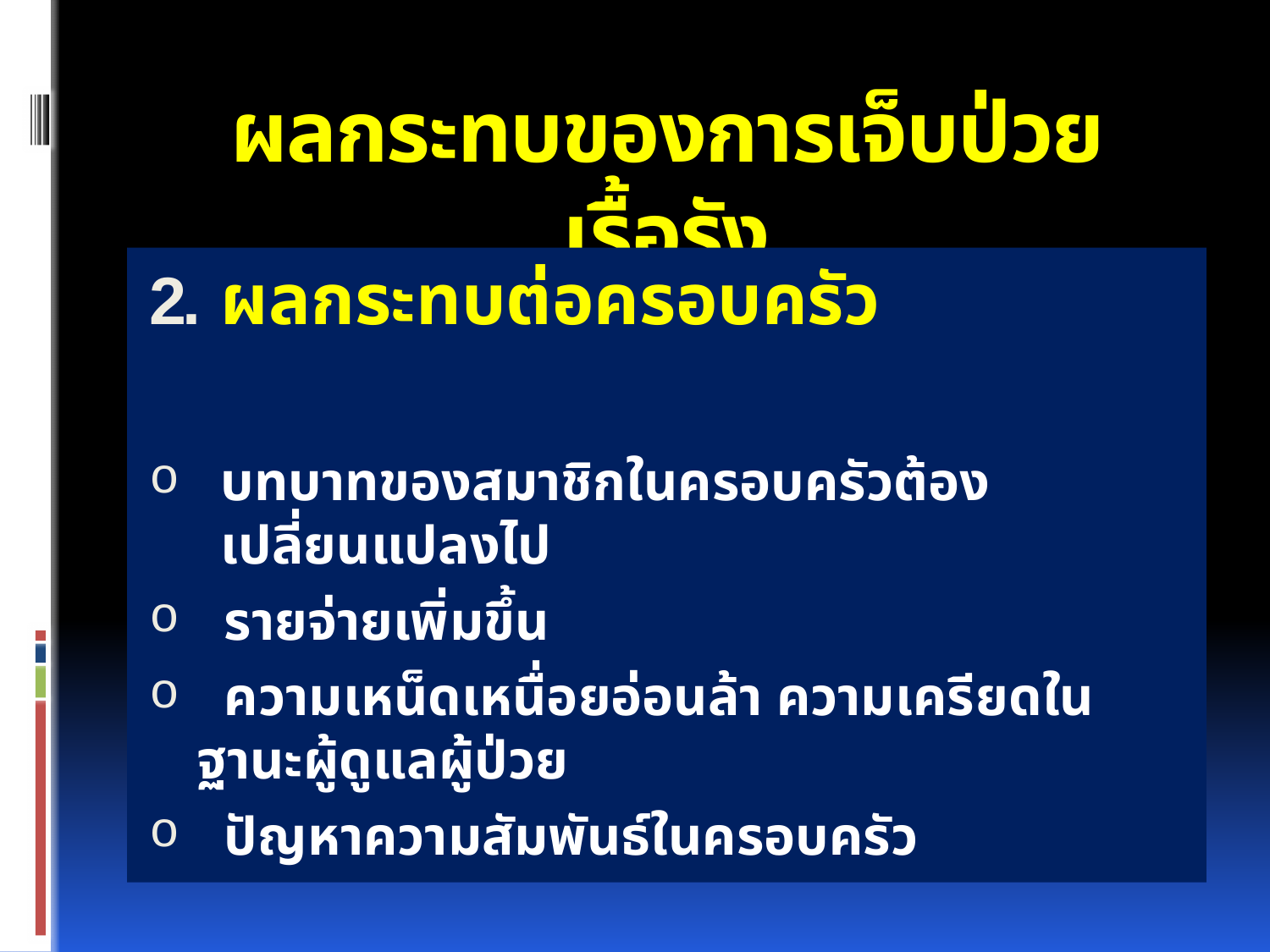

# ผลกระทบของการเจ็บป่วยเรื้อรัง
ผลกระทบต่อครอบครัว

บทบาทของสมาชิกในครอบครัวต้องเปลี่ยนแปลงไป
  รายจ่ายเพิ่มขึ้น
  ความเหน็ดเหนื่อยอ่อนล้า ความเครียดในฐานะผู้ดูแลผู้ป่วย
  ปัญหาความสัมพันธ์ในครอบครัว